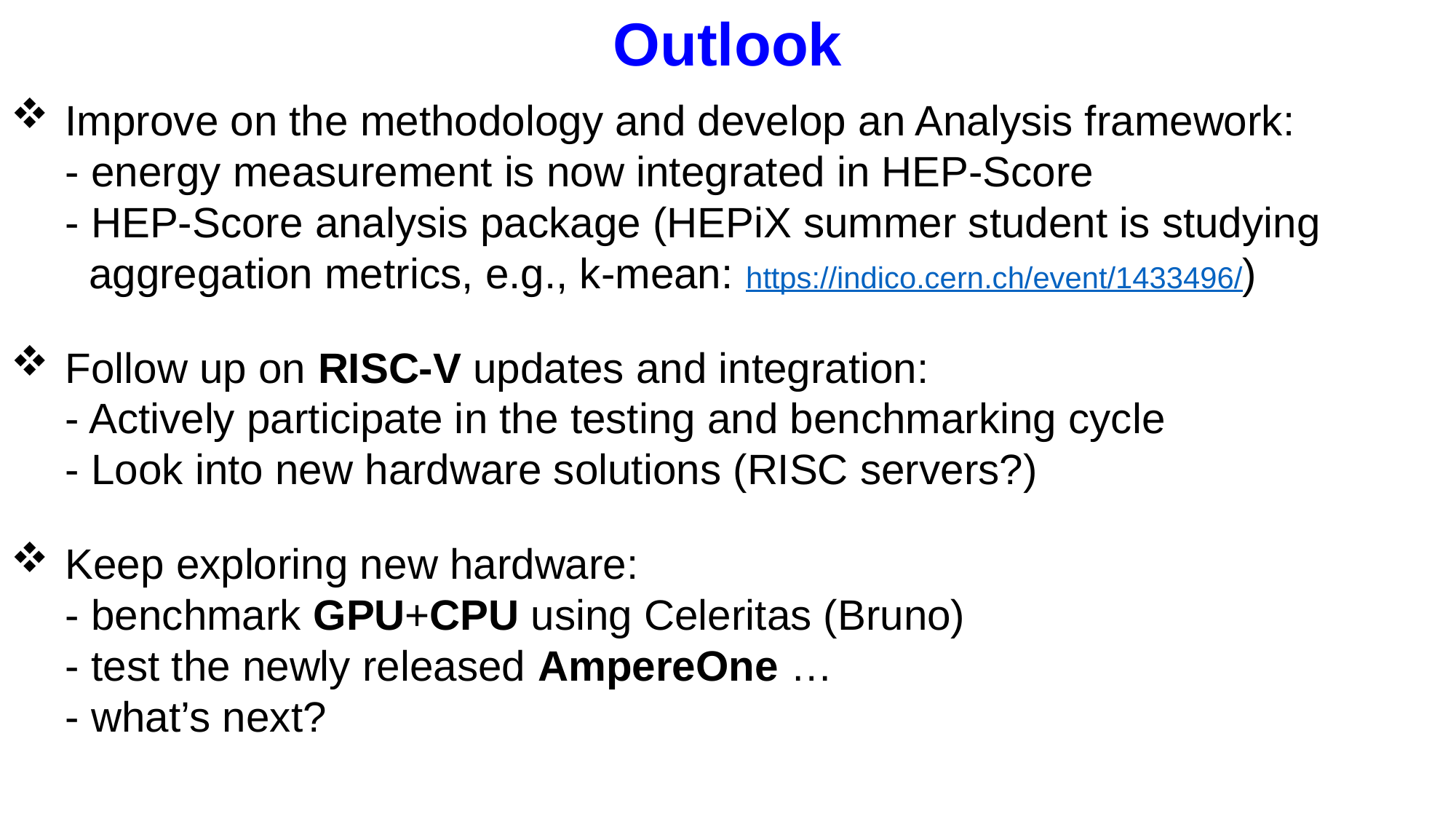

Outlook
Improve on the methodology and develop an Analysis framework:
- energy measurement is now integrated in HEP-Score
- HEP-Score analysis package (HEPiX summer student is studying
  aggregation metrics, e.g., k-mean: https://indico.cern.ch/event/1433496/)

Follow up on RISC-V updates and integration:
- Actively participate in the testing and benchmarking cycle
- Look into new hardware solutions (RISC servers?)

Keep exploring new hardware:
- benchmark GPU+CPU using Celeritas (Bruno)
- test the newly released AmpereOne …
- what’s next?